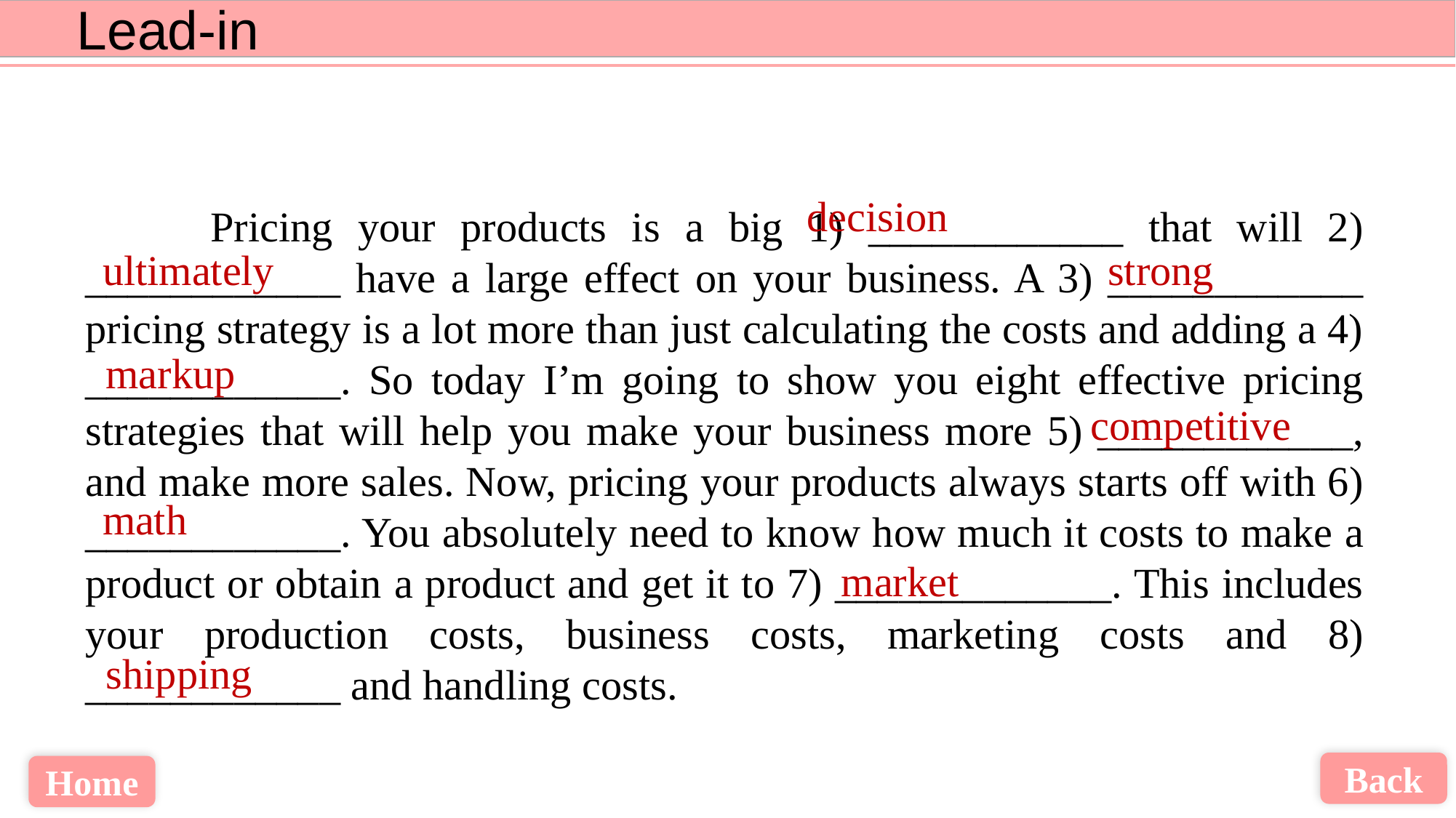

decision
     Pricing your products is a big 1) ____________ that will 2) ____________ have a large effect on your business. A 3) ____________ pricing strategy is a lot more than just calculating the costs and adding a 4) ____________. So today I’m going to show you eight effective pricing strategies that will help you make your business more 5) ____________, and make more sales. Now, pricing your products always starts off with 6) ____________. You absolutely need to know how much it costs to make a product or obtain a product and get it to 7) _____________. This includes your production costs, business costs, marketing costs and 8) ____________ and handling costs.
ultimately
strong
markup
competitive
math
market
shipping
Back